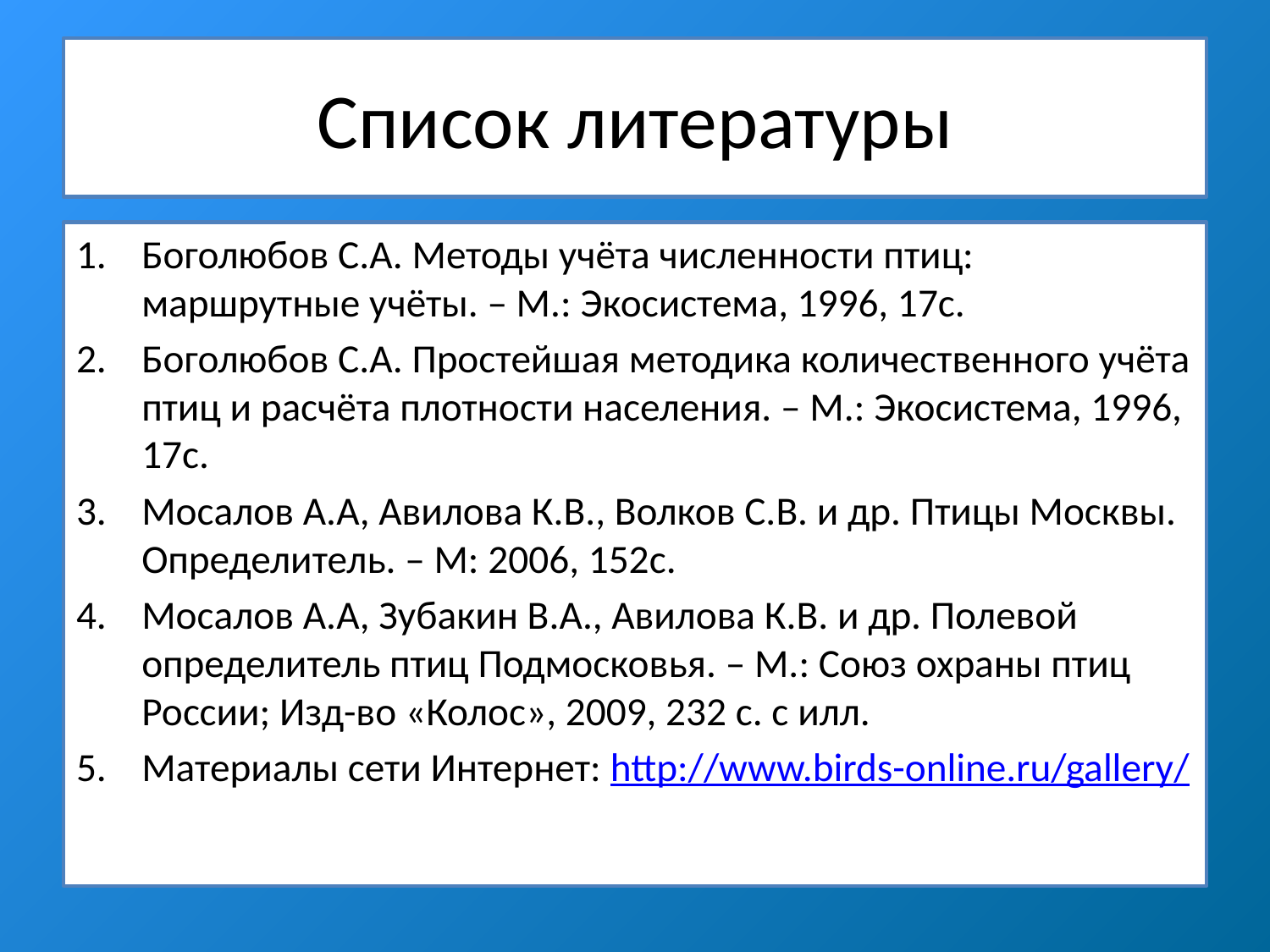

# Список литературы
Боголюбов С.А. Методы учёта численности птиц: маршрутные учёты. – М.: Экосистема, 1996, 17с.
Боголюбов С.А. Простейшая методика количественного учёта птиц и расчёта плотности населения. – М.: Экосистема, 1996, 17с.
Мосалов А.А, Авилова К.В., Волков С.В. и др. Птицы Москвы. Определитель. – М: 2006, 152с.
Мосалов А.А, Зубакин В.А., Авилова К.В. и др. Полевой определитель птиц Подмосковья. – М.: Союз охраны птиц России; Изд-во «Колос», 2009, 232 с. с илл.
Материалы сети Интернет: http://www.birds-online.ru/gallery/